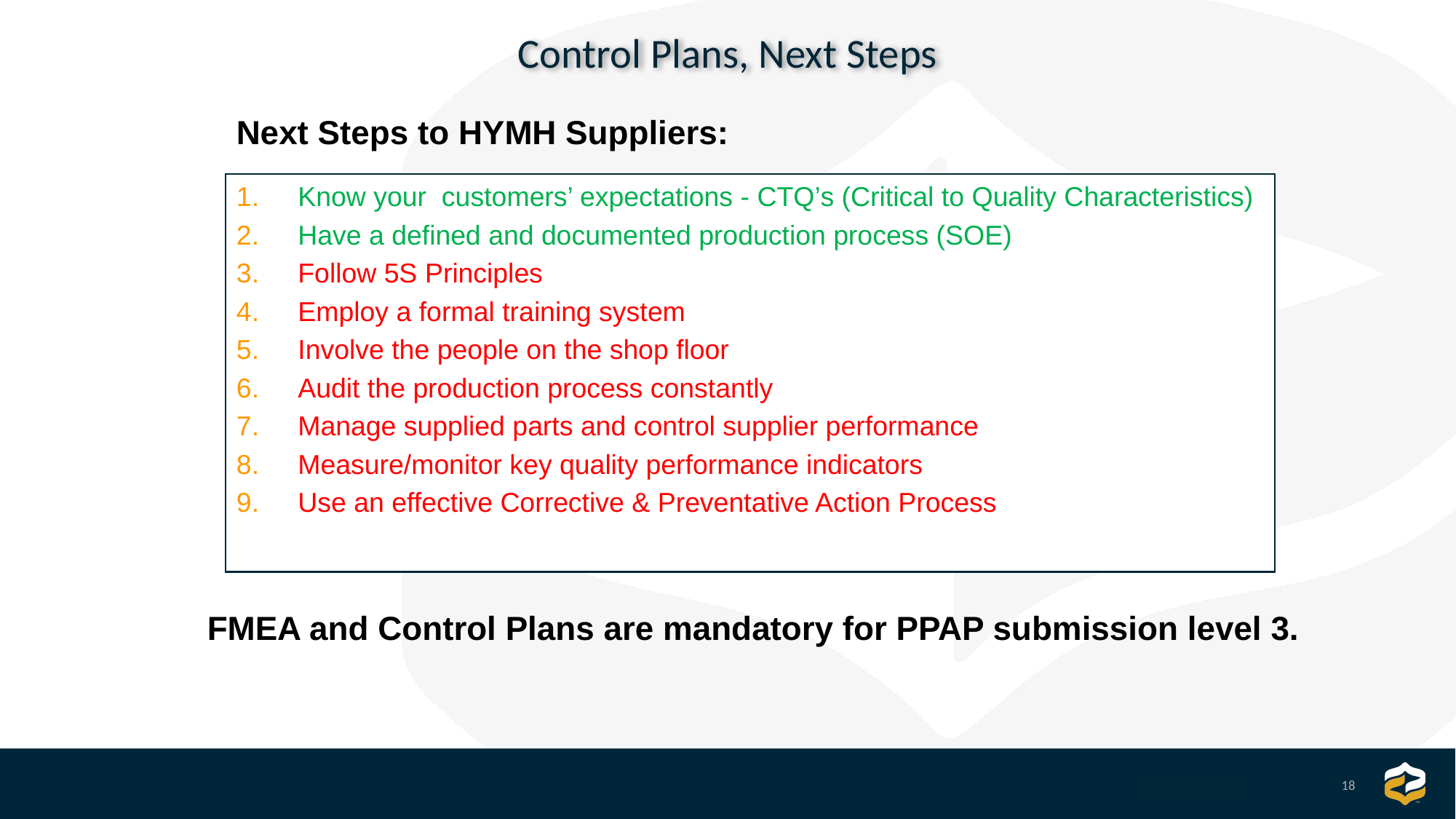

Control Plans, Next Steps
Next Steps to HYMH Suppliers:

Know your  customers’ expectations - CTQ’s (Critical to Quality Characteristics)
Have a defined and documented production process (SOE)
Follow 5S Principles
Employ a formal training system
Involve the people on the shop floor
Audit the production process constantly
Manage supplied parts and control supplier performance
Measure/monitor key quality performance indicators
Use an effective Corrective & Preventative Action Process

FMEA and Control Plans are mandatory for PPAP submission level 3.

18
9/8/2025